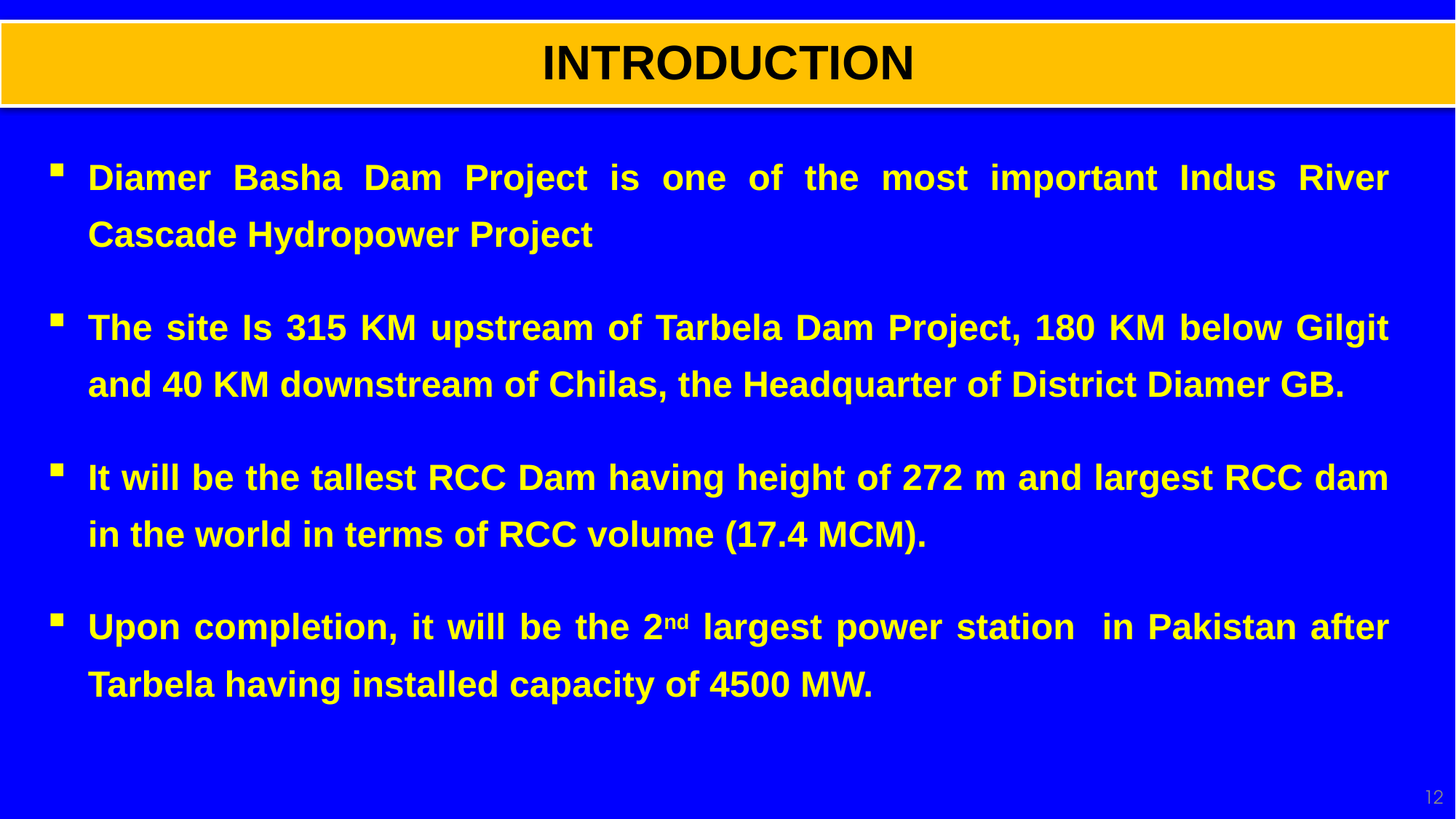

INTRODUCTION
Diamer Basha Dam Project is one of the most important Indus River Cascade Hydropower Project
The site Is 315 KM upstream of Tarbela Dam Project, 180 KM below Gilgit and 40 KM downstream of Chilas, the Headquarter of District Diamer GB.
It will be the tallest RCC Dam having height of 272 m and largest RCC dam in the world in terms of RCC volume (17.4 MCM).
Upon completion, it will be the 2nd largest power station  in Pakistan after Tarbela having installed capacity of 4500 MW.
12